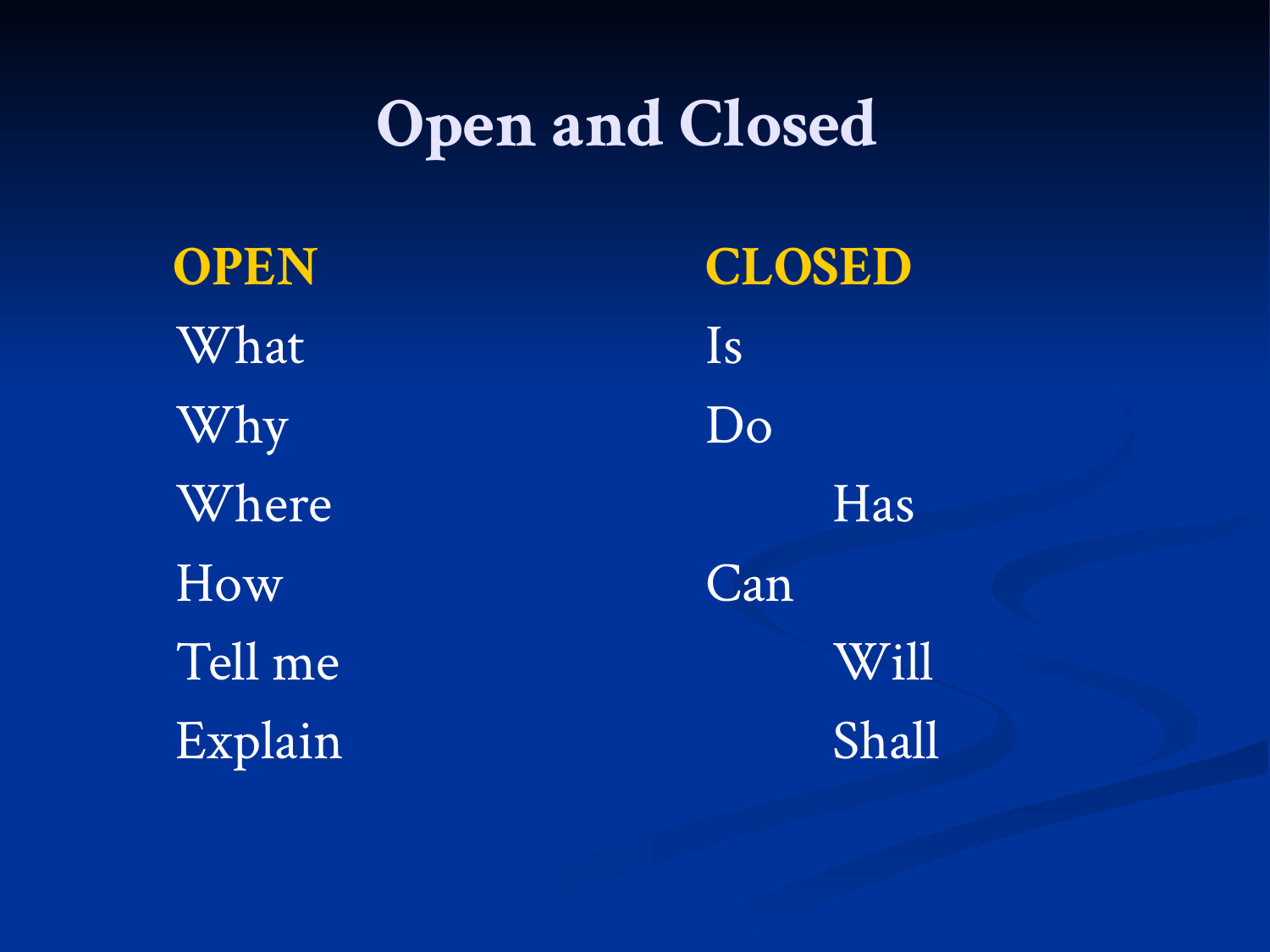

# Open and Closed
  OPEN				CLOSED
  What				Is
  Why				Do
  Where				Has
  How				Can
  Tell me				Will
  Explain				Shall